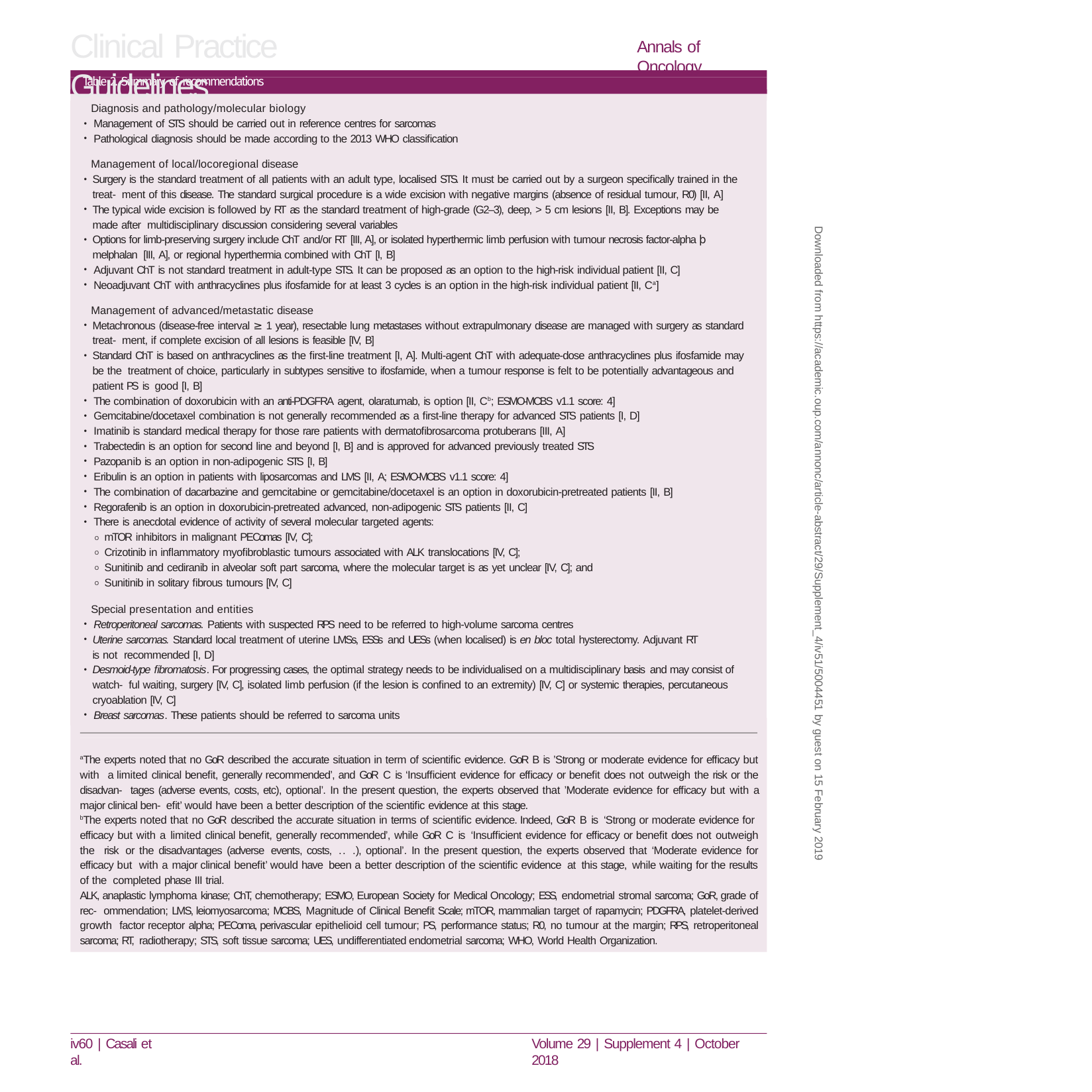

# Clinical Practice Guidelines
Annals of Oncology

Table 2. Summary of recommendations

Diagnosis and pathology/molecular biology
Management of STS should be carried out in reference centres for sarcomas
Pathological diagnosis should be made according to the 2013 WHO classiﬁcation
Management of local/locoregional disease
Surgery is the standard treatment of all patients with an adult type, localised STS. It must be carried out by a surgeon speciﬁcally trained in the treat-  ment of this disease. The standard surgical procedure is a wide excision with negative margins (absence of residual tumour, R0) [II, A]
The typical wide excision is followed by RT as the standard treatment of high-grade (G2–3), deep, > 5 cm lesions [II, B]. Exceptions may be made after  multidisciplinary discussion considering several variables
Options for limb-preserving surgery include ChT and/or RT [III, A], or isolated hyperthermic limb perfusion with tumour necrosis factor-alpha þ melphalan  [III, A], or regional hyperthermia combined with ChT [I, B]
Adjuvant ChT is not standard treatment in adult-type STS. It can be proposed as an option to the high-risk individual patient [II, C]
Neoadjuvant ChT with anthracyclines plus ifosfamide for at least 3 cycles is an option in the high-risk individual patient [II, Ca]
Management of advanced/metastatic disease
Metachronous (disease-free interval ≥ 1 year), resectable lung metastases without extrapulmonary disease are managed with surgery as standard treat-  ment, if complete excision of all lesions is feasible [IV, B]
Standard ChT is based on anthracyclines as the ﬁrst-line treatment [I, A]. Multi-agent ChT with adequate-dose anthracyclines plus ifosfamide may be the  treatment of choice, particularly in subtypes sensitive to ifosfamide, when a tumour response is felt to be potentially advantageous and patient PS is  good [I, B]
The combination of doxorubicin with an anti-PDGFRA agent, olaratumab, is option [II, Cb; ESMO-MCBS v1.1 score: 4]
Gemcitabine/docetaxel combination is not generally recommended as a ﬁrst-line therapy for advanced STS patients [I, D]
Imatinib is standard medical therapy for those rare patients with dermatoﬁbrosarcoma protuberans [III, A]
Trabectedin is an option for second line and beyond [I, B] and is approved for advanced previously treated STS
Pazopanib is an option in non-adipogenic STS [I, B]
Eribulin is an option in patients with liposarcomas and LMS [II, A; ESMO-MCBS v1.1 score: 4]
The combination of dacarbazine and gemcitabine or gemcitabine/docetaxel is an option in doxorubicin-pretreated patients [II, B]
Regorafenib is an option in doxorubicin-pretreated advanced, non-adipogenic STS patients [II, C]
There is anecdotal evidence of activity of several molecular targeted agents:
O   mTOR inhibitors in malignant PEComas [IV, C];
O  Crizotinib in inﬂammatory myoﬁbroblastic tumours associated with ALK translocations [IV, C];
O  Sunitinib and cediranib in alveolar soft part sarcoma, where the molecular target is as yet unclear [IV, C]; and
O   Sunitinib in solitary ﬁbrous tumours [IV, C]

Special presentation and entities
Retroperitoneal sarcomas. Patients with suspected RPS need to be referred to high-volume sarcoma centres
Uterine sarcomas. Standard local treatment of uterine LMSs, ESSs  and UESs (when localised) is en bloc total hysterectomy. Adjuvant RT is not  recommended [I, D]
Desmoid-type ﬁbromatosis. For progressing cases, the optimal strategy needs to be individualised on a multidisciplinary basis and may consist of watch-  ful waiting, surgery [IV, C], isolated limb perfusion (if the lesion is conﬁned to an extremity) [IV, C] or systemic therapies, percutaneous cryoablation [IV, C]
Breast sarcomas. These patients should be referred to sarcoma units

aThe experts noted that no GoR described the accurate situation in term of scientiﬁc evidence. GoR B is ’Strong or moderate evidence for efﬁcacy but with  a limited clinical beneﬁt, generally recommended’, and GoR C is ‘Insufﬁcient evidence for efﬁcacy or beneﬁt does not outweigh the risk or the disadvan-  tages (adverse events, costs, etc), optional’. In the present question, the experts observed that ’Moderate evidence for efﬁcacy but with a major clinical ben-  eﬁt’ would have been a better description of the scientiﬁc evidence at this stage.
bThe experts noted that no GoR described the accurate situation in terms of scientiﬁc evidence. Indeed, GoR B is ‘Strong or moderate evidence for  efﬁcacy but with a limited clinical beneﬁt, generally recommended’, while GoR C is ‘Insufﬁcient evidence for efﬁcacy or beneﬁt does not outweigh the  risk or the disadvantages (adverse events, costs, .. .), optional’. In the present question, the experts observed that ‘Moderate evidence for efﬁcacy but  with a major clinical beneﬁt’ would have been a better description of the scientiﬁc evidence at this stage, while waiting for the results of the  completed phase III trial.
ALK, anaplastic lymphoma kinase; ChT, chemotherapy; ESMO, European Society for Medical Oncology; ESS, endometrial stromal sarcoma; GoR, grade of rec-  ommendation; LMS, leiomyosarcoma; MCBS, Magnitude of Clinical Beneﬁt Scale; mTOR, mammalian target of rapamycin; PDGFRA, platelet-derived growth  factor receptor alpha; PEComa, perivascular epithelioid cell tumour; PS, performance status; R0, no tumour at the margin; RPS, retroperitoneal sarcoma; RT,  radiotherapy; STS, soft tissue sarcoma; UES, undifferentiated endometrial sarcoma; WHO, World Health Organization.

Downloaded from https://academic.oup.com/annonc/article-abstract/29/Supplement_4/iv51/5004451 by guest on 15 February 2019

iv60 | Casali et al.
Volume 29 | Supplement 4 | October 2018